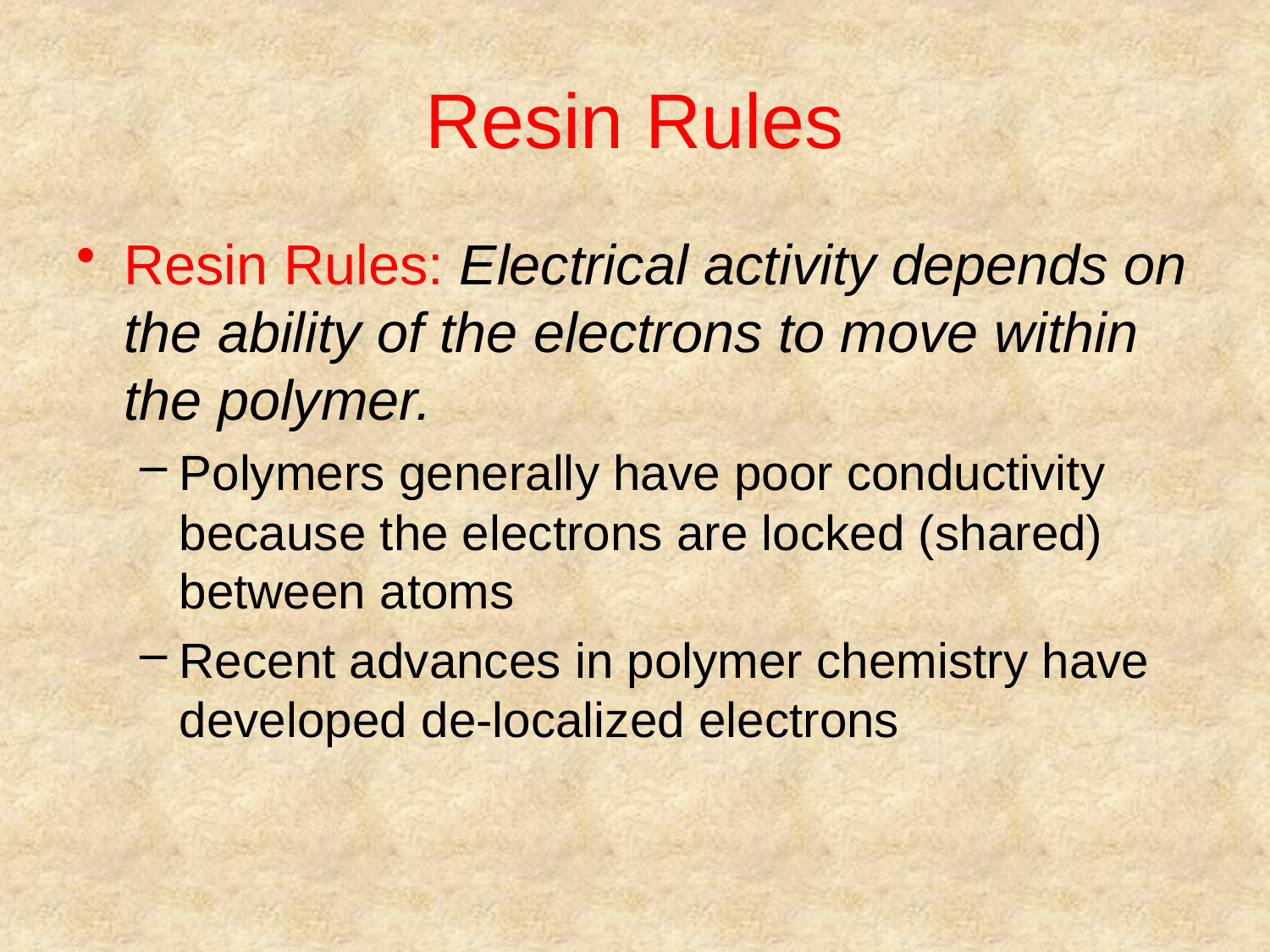

# Resin Rules
Resin Rules: Electrical activity depends on the ability of the electrons to move within the polymer.
Polymers generally have poor conductivity because the electrons are locked (shared) between atoms
Recent advances in polymer chemistry have developed de-localized electrons